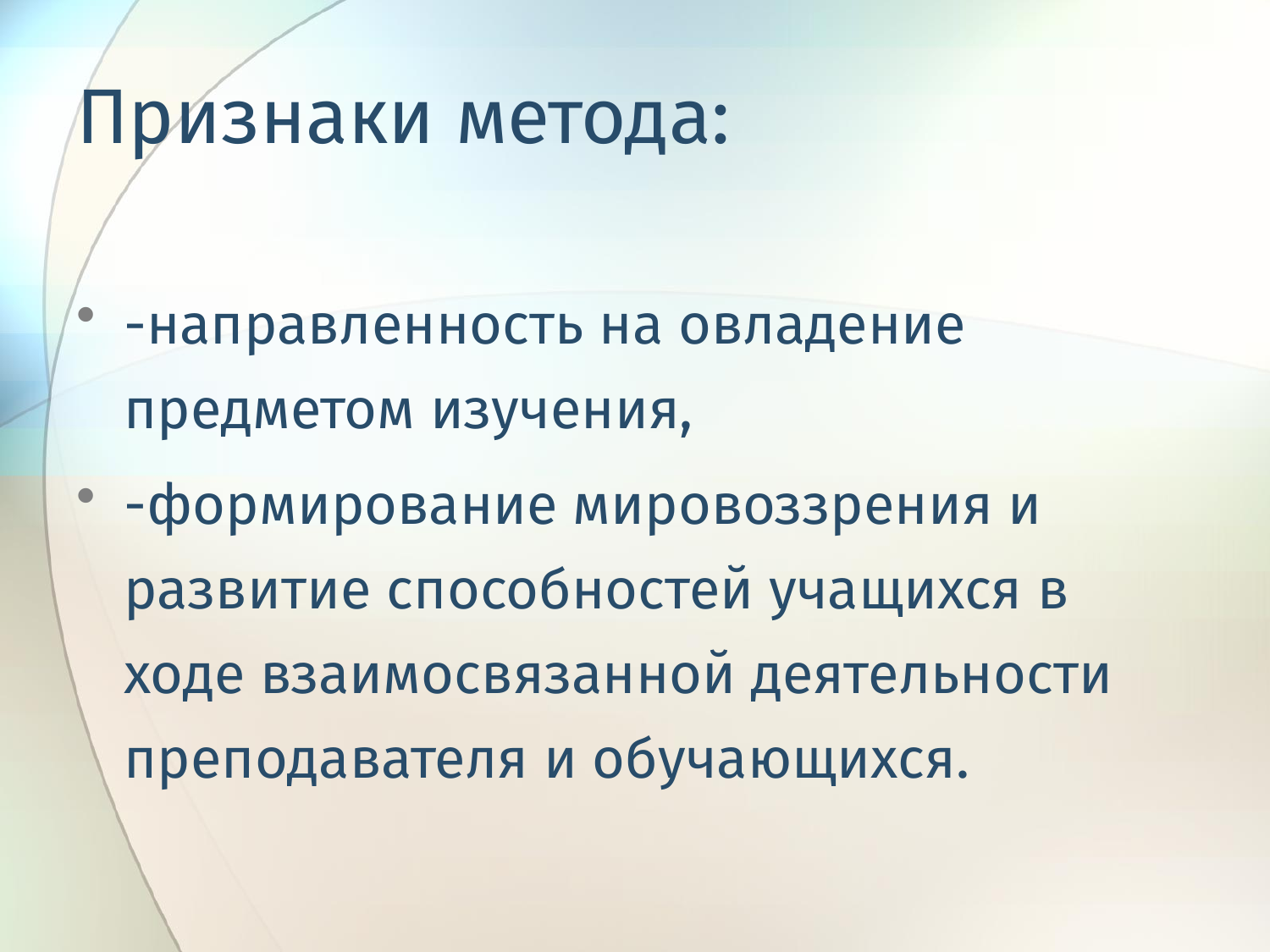

# Признаки метода:
-направленность на овладение предметом изучения,
-формирование мировоззрения и развитие способностей учащихся в ходе взаимосвязанной деятельности преподавателя и обучающихся.